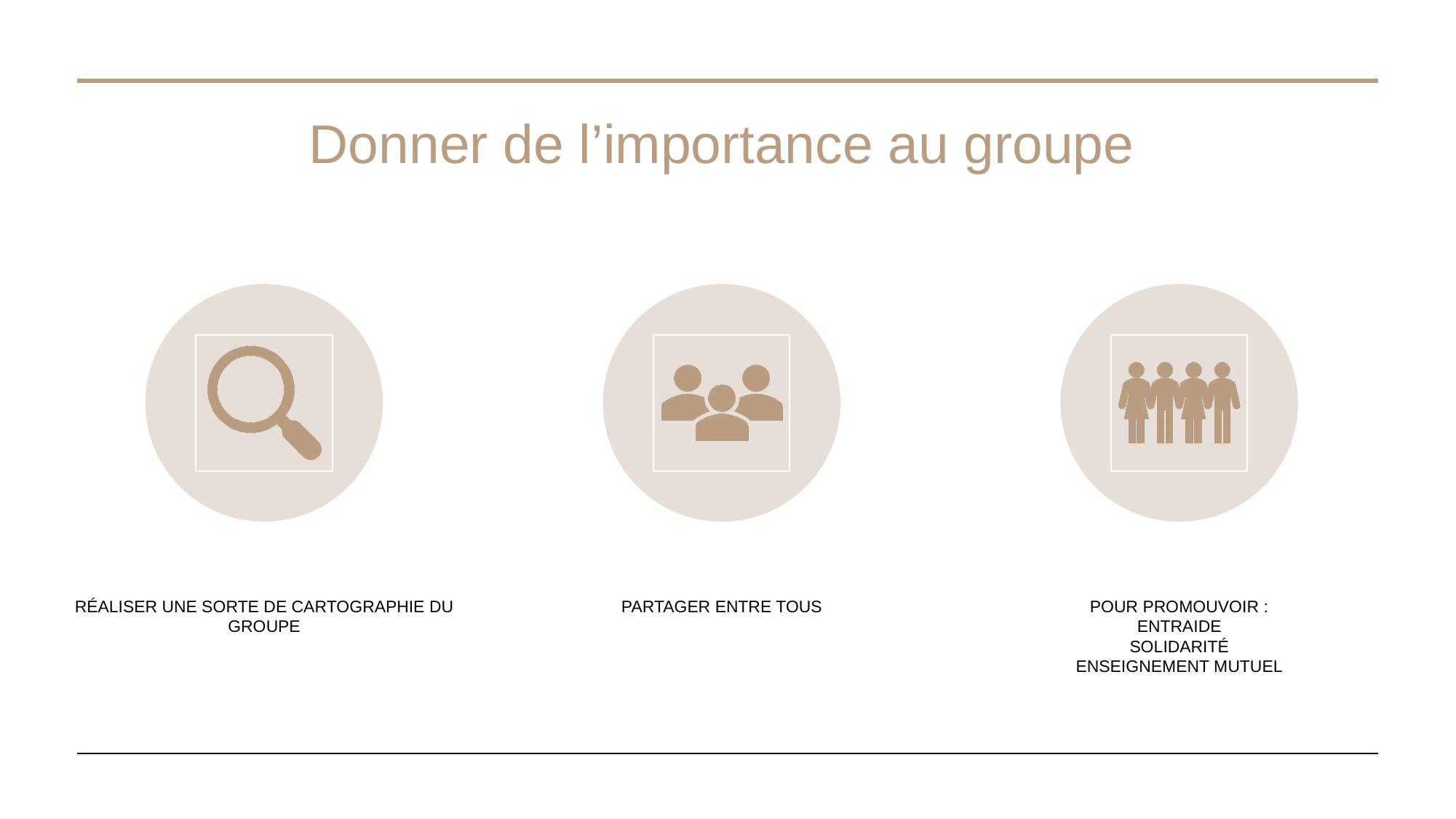

# Donner de l’importance au groupe
Réaliser une sorte de Cartographie du groupe
Partager entre tous
Pour promouvoir :
entraide
solidarité
enseignement mutuel